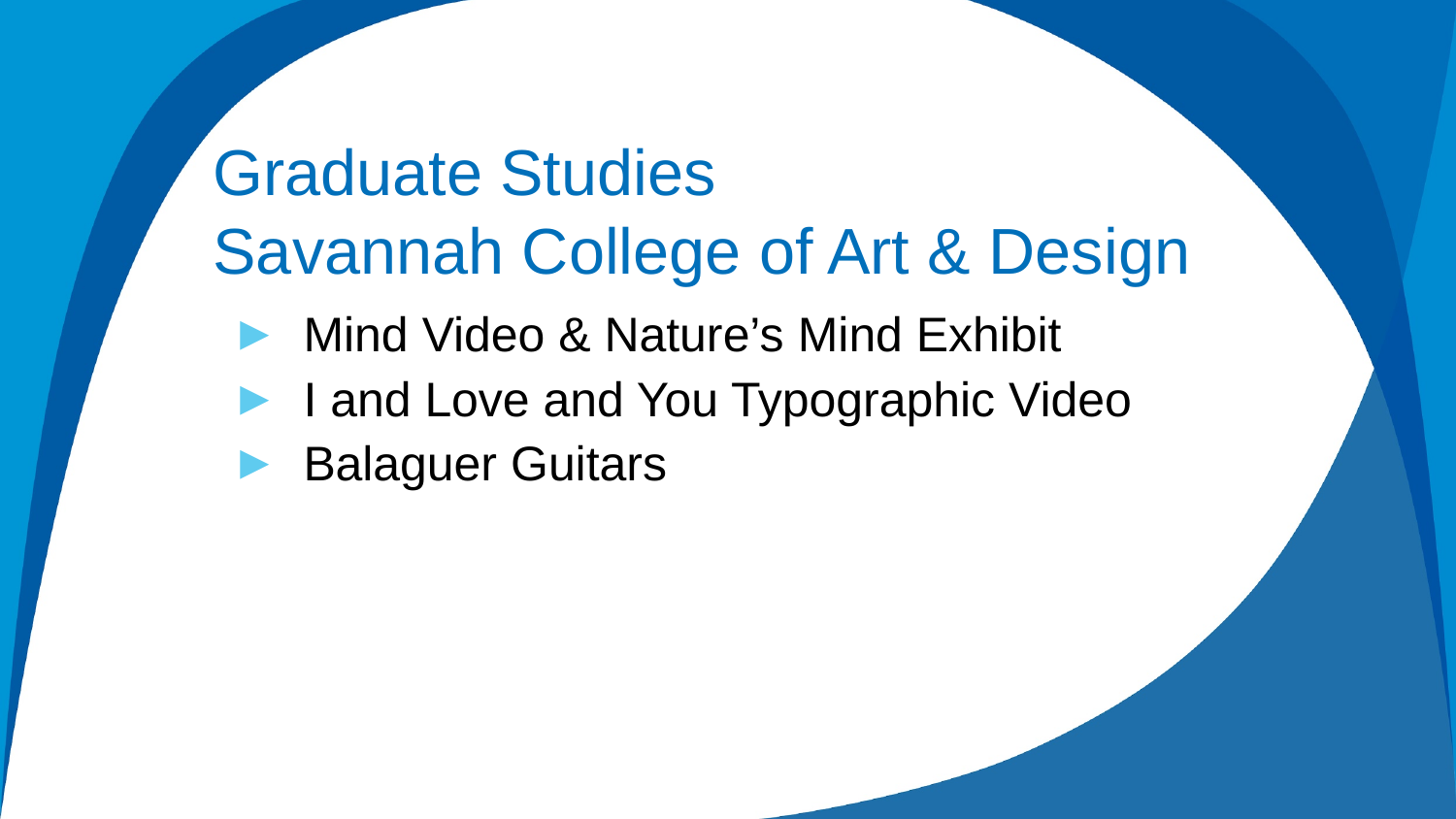

Graduate Studies
Savannah College of Art & Design

Mind Video & Nature’s Mind Exhibit
I and Love and You Typographic Video
Balaguer Guitars